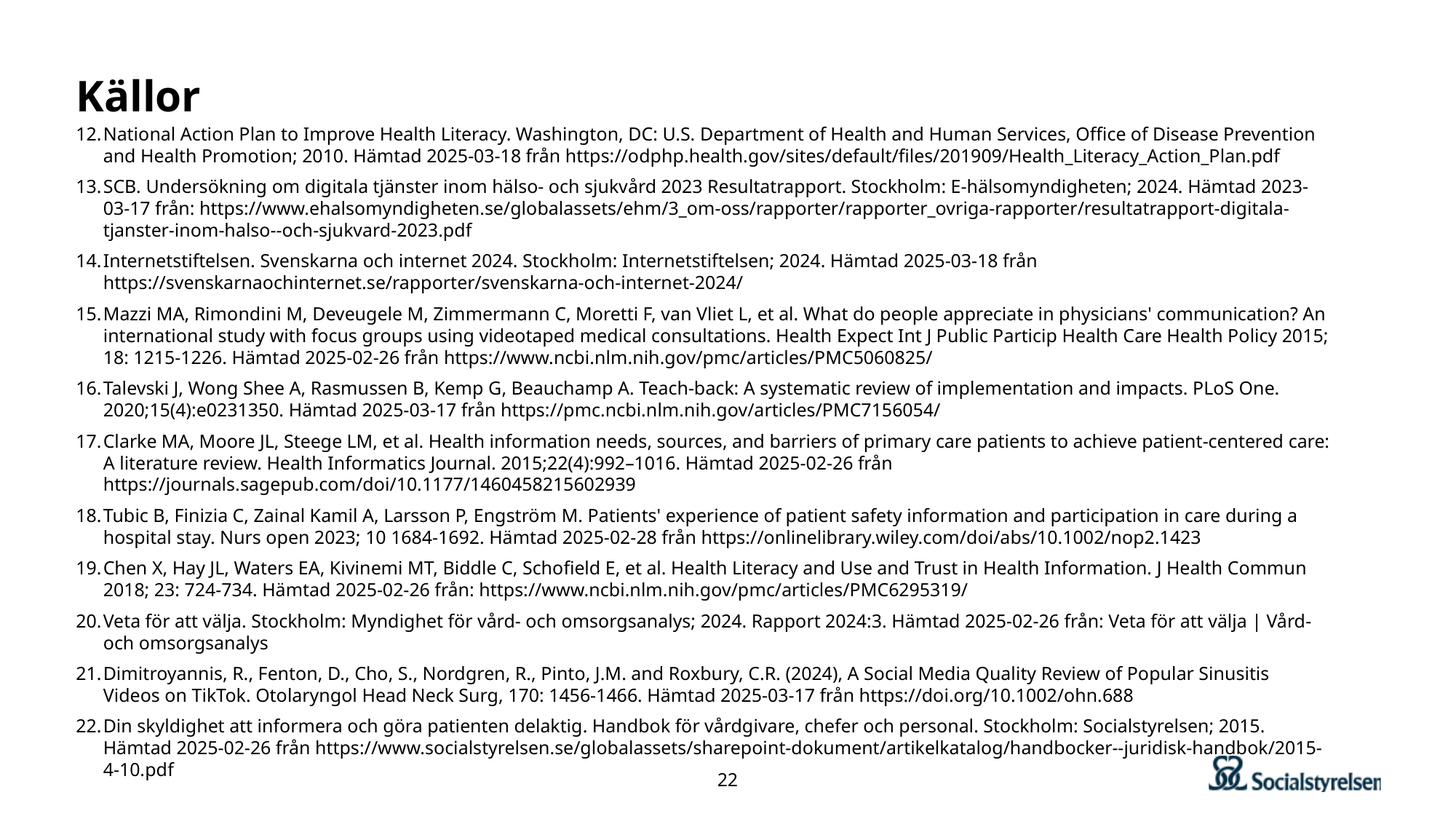

# Källor
National Action Plan to Improve Health Literacy. Washington, DC: U.S. Department of Health and Human Services, Office of Disease Prevention and Health Promotion; 2010. Hämtad 2025-03-18 från https://odphp.health.gov/sites/default/files/201909/Health_Literacy_Action_Plan.pdf
SCB. Undersökning om digitala tjänster inom hälso- och sjukvård 2023 Resultatrapport. Stockholm: E-hälsomyndigheten; 2024. Hämtad 2023-03-17 från: https://www.ehalsomyndigheten.se/globalassets/ehm/3_om-oss/rapporter/rapporter_ovriga-rapporter/resultatrapport-digitala-tjanster-inom-halso--och-sjukvard-2023.pdf
Internetstiftelsen. Svenskarna och internet 2024. Stockholm: Internetstiftelsen; 2024. Hämtad 2025-03-18 från https://svenskarnaochinternet.se/rapporter/svenskarna-och-internet-2024/
Mazzi MA, Rimondini M, Deveugele M, Zimmermann C, Moretti F, van Vliet L, et al. What do people appreciate in physicians' communication? An international study with focus groups using videotaped medical consultations. Health Expect Int J Public Particip Health Care Health Policy 2015; 18: 1215-1226. Hämtad 2025-02-26 från https://www.ncbi.nlm.nih.gov/pmc/articles/PMC5060825/
Talevski J, Wong Shee A, Rasmussen B, Kemp G, Beauchamp A. Teach-back: A systematic review of implementation and impacts. PLoS One. 2020;15(4):e0231350. Hämtad 2025-03-17 från https://pmc.ncbi.nlm.nih.gov/articles/PMC7156054/
Clarke MA, Moore JL, Steege LM, et al. Health information needs, sources, and barriers of primary care patients to achieve patient-centered care: A literature review. Health Informatics Journal. 2015;22(4):992–1016. Hämtad 2025-02-26 från https://journals.sagepub.com/doi/10.1177/1460458215602939
Tubic B, Finizia C, Zainal Kamil A, Larsson P, Engström M. Patients' experience of patient safety information and participation in care during a hospital stay. Nurs open 2023; 10 1684-1692. Hämtad 2025-02-28 från https://onlinelibrary.wiley.com/doi/abs/10.1002/nop2.1423
Chen X, Hay JL, Waters EA, Kivinemi MT, Biddle C, Schofield E, et al. Health Literacy and Use and Trust in Health Information. J Health Commun 2018; 23: 724-734. Hämtad 2025-02-26 från: https://www.ncbi.nlm.nih.gov/pmc/articles/PMC6295319/
Veta för att välja. Stockholm: Myndighet för vård- och omsorgsanalys; 2024. Rapport 2024:3. Hämtad 2025-02-26 från: Veta för att välja | Vård- och omsorgsanalys
Dimitroyannis, R., Fenton, D., Cho, S., Nordgren, R., Pinto, J.M. and Roxbury, C.R. (2024), A Social Media Quality Review of Popular Sinusitis Videos on TikTok. Otolaryngol Head Neck Surg, 170: 1456-1466. Hämtad 2025-03-17 från https://doi.org/10.1002/ohn.688
Din skyldighet att informera och göra patienten delaktig. Handbok för vårdgivare, chefer och personal. Stockholm: Socialstyrelsen; 2015. Hämtad 2025-02-26 från https://www.socialstyrelsen.se/globalassets/sharepoint-dokument/artikelkatalog/handbocker--juridisk-handbok/2015-4-10.pdf
22